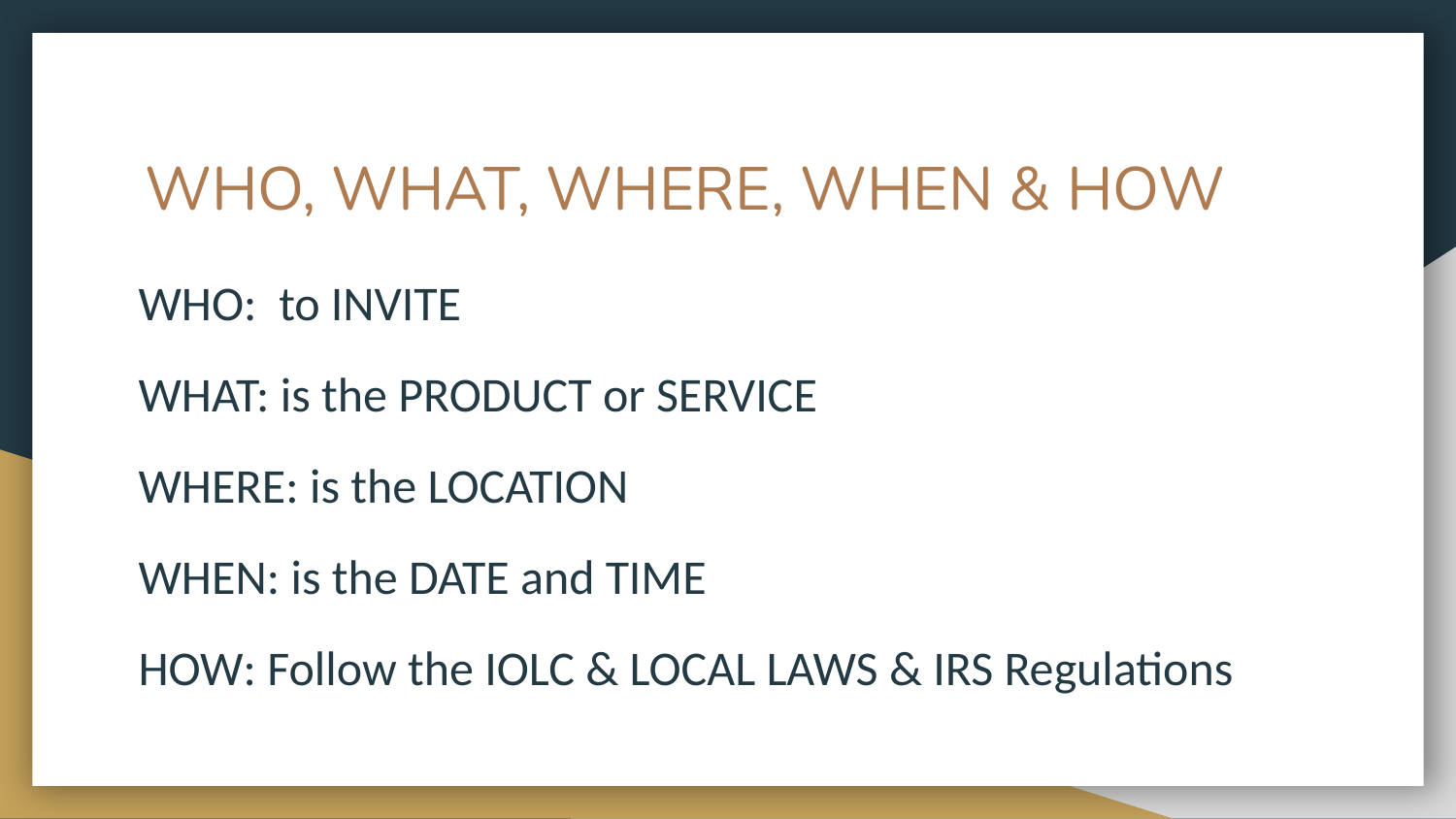

# WHO, WHAT, WHERE, WHEN & HOW
WHO:  to INVITE
WHAT: is the PRODUCT or SERVICE
WHERE: is the LOCATION
WHEN: is the DATE and TIME
HOW: Follow the IOLC & LOCAL LAWS & IRS Regulations